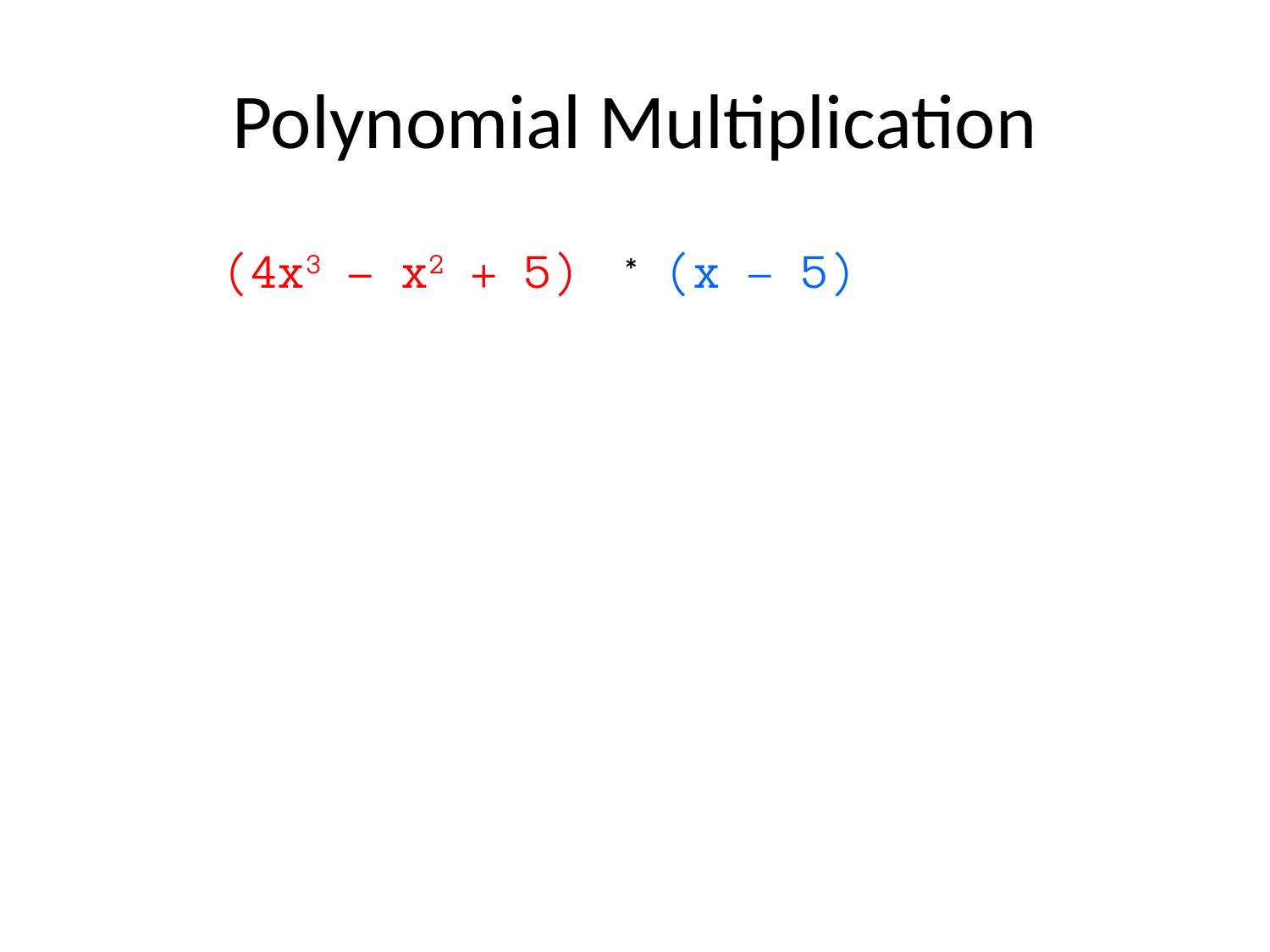

# Polynomial Multiplication
(4x3 - x2 + 5)
(x – 5)
*